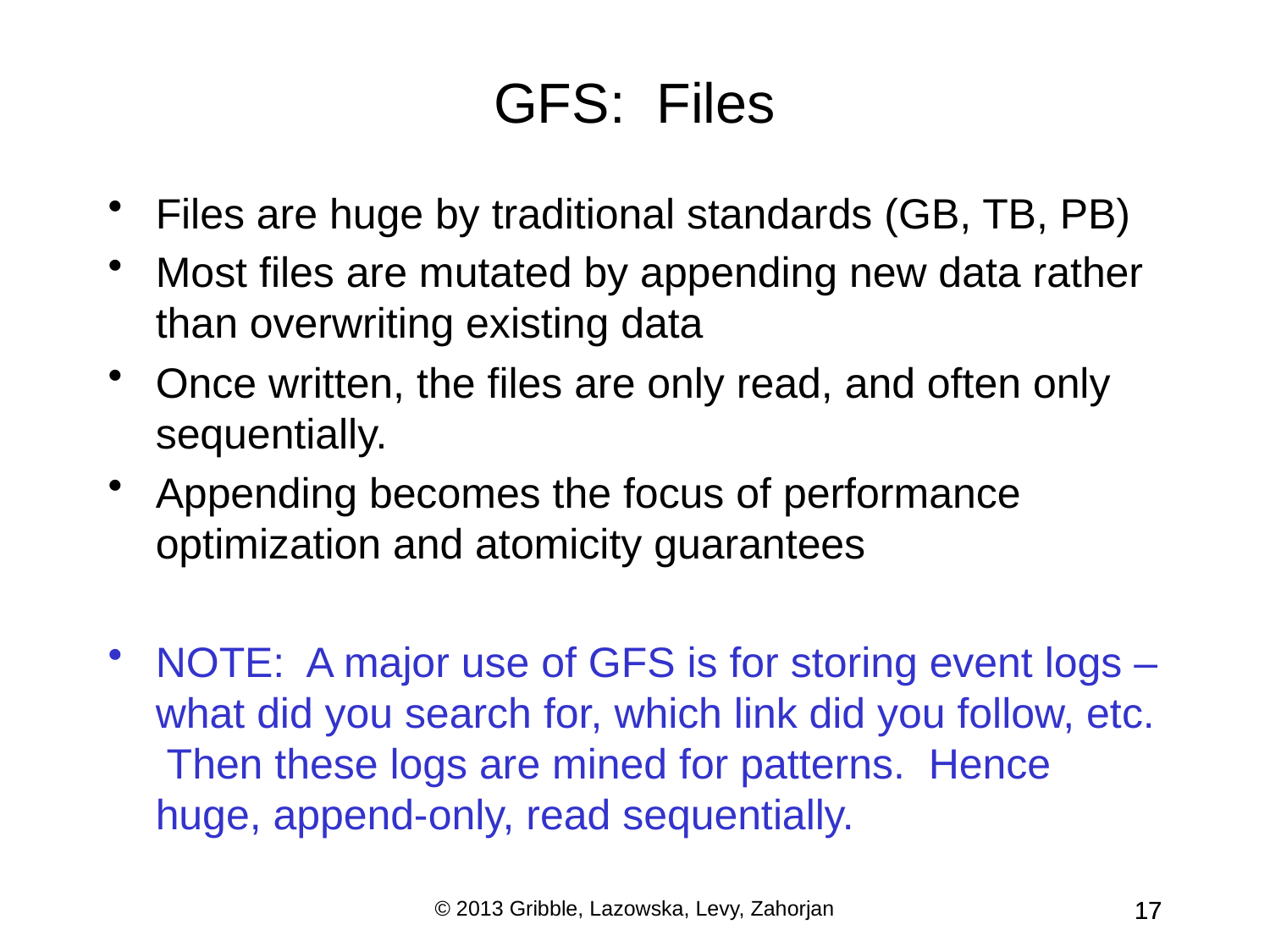

GFS:  Files
Files are huge by traditional standards (GB, TB, PB)
Most files are mutated by appending new data rather than overwriting existing data
Once written, the files are only read, and often only sequentially.
Appending becomes the focus of performance optimization and atomicity guarantees

NOTE:  A major use of GFS is for storing event logs – what did you search for, which link did you follow, etc.  Then these logs are mined for patterns.  Hence huge, append-only, read sequentially.

© 2013 Gribble, Lazowska, Levy, Zahorjan
17
17